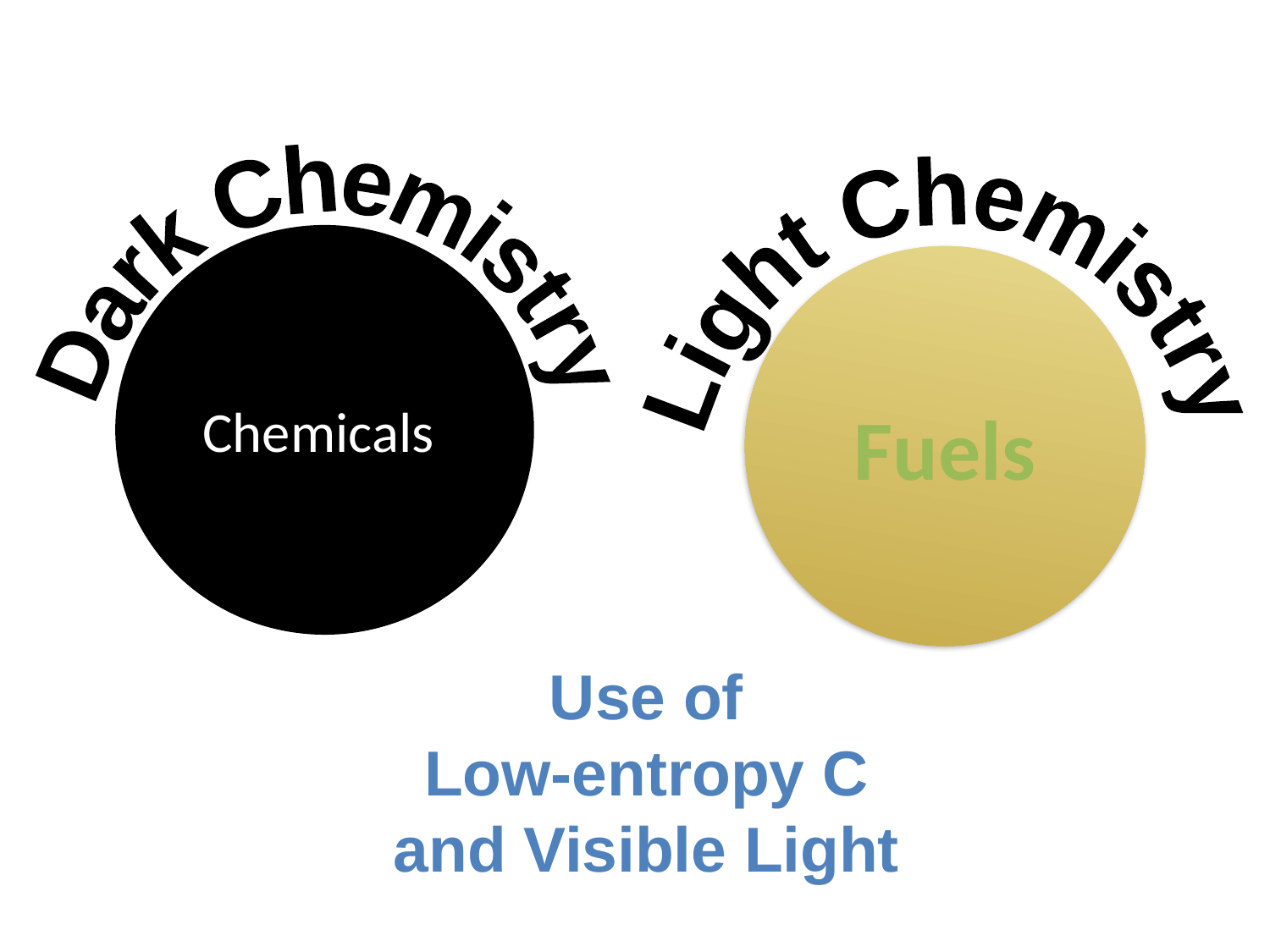

Dark Chemistry
Chemicals
Fuels
Light Chemistry
Use of
Low-entropy C
and Visible Light